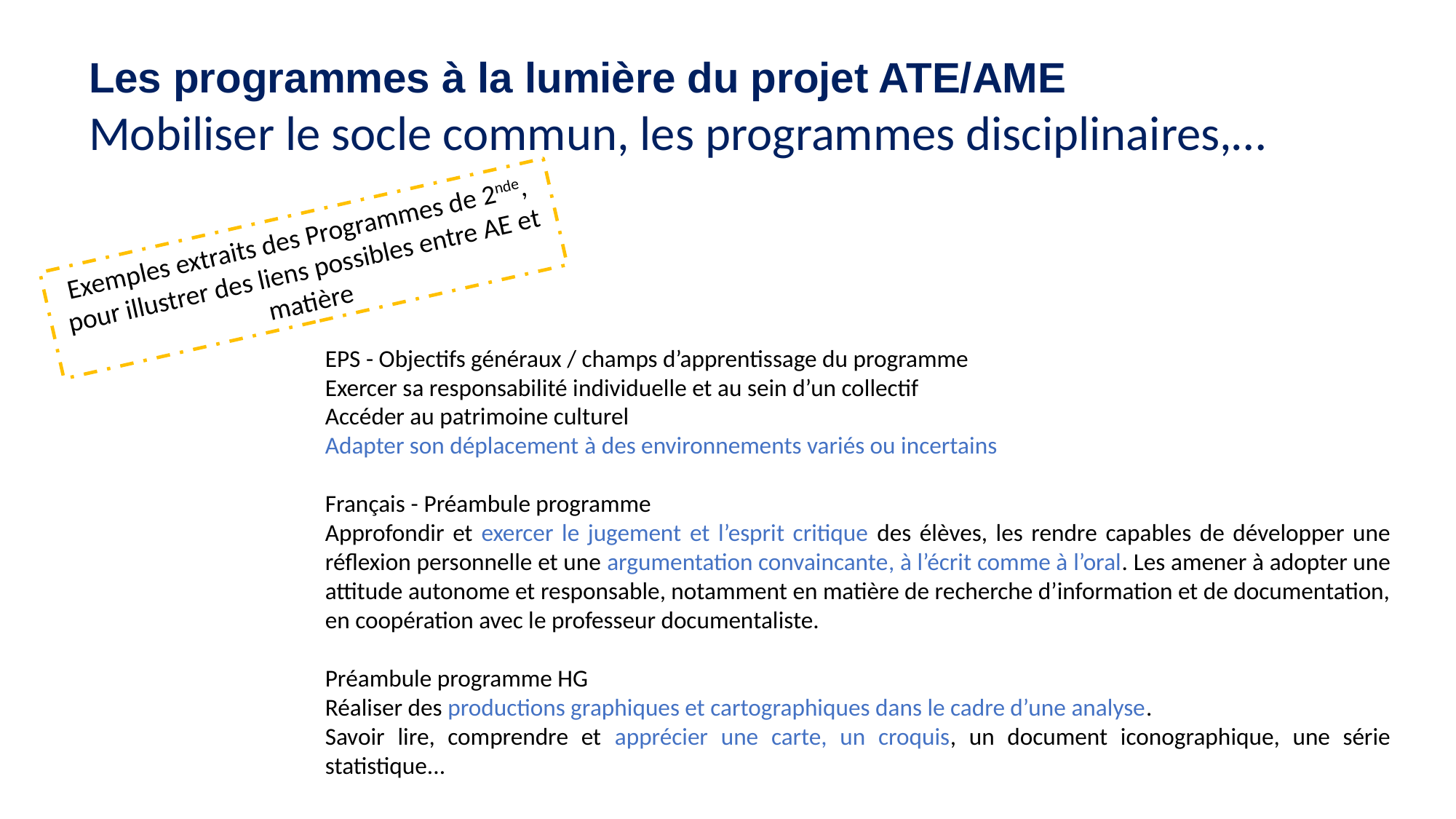

Les programmes à la lumière du projet ATE/AME
Mobiliser le socle commun, les programmes disciplinaires,…
Exemples extraits des Programmes de 2nde, pour illustrer des liens possibles entre AE et matière
EPS - Objectifs généraux / champs d’apprentissage du programme
Exercer sa responsabilité individuelle et au sein d’un collectif
Accéder au patrimoine culturel
Adapter son déplacement à des environnements variés ou incertains
Français - Préambule programme
Approfondir et exercer le jugement et l’esprit critique des élèves, les rendre capables de développer une réflexion personnelle et une argumentation convaincante, à l’écrit comme à l’oral. Les amener à adopter une attitude autonome et responsable, notamment en matière de recherche d’information et de documentation, en coopération avec le professeur documentaliste.

Préambule programme HG
Réaliser des productions graphiques et cartographiques dans le cadre d’une analyse.
Savoir lire, comprendre et apprécier une carte, un croquis, un document iconographique, une série statistique...